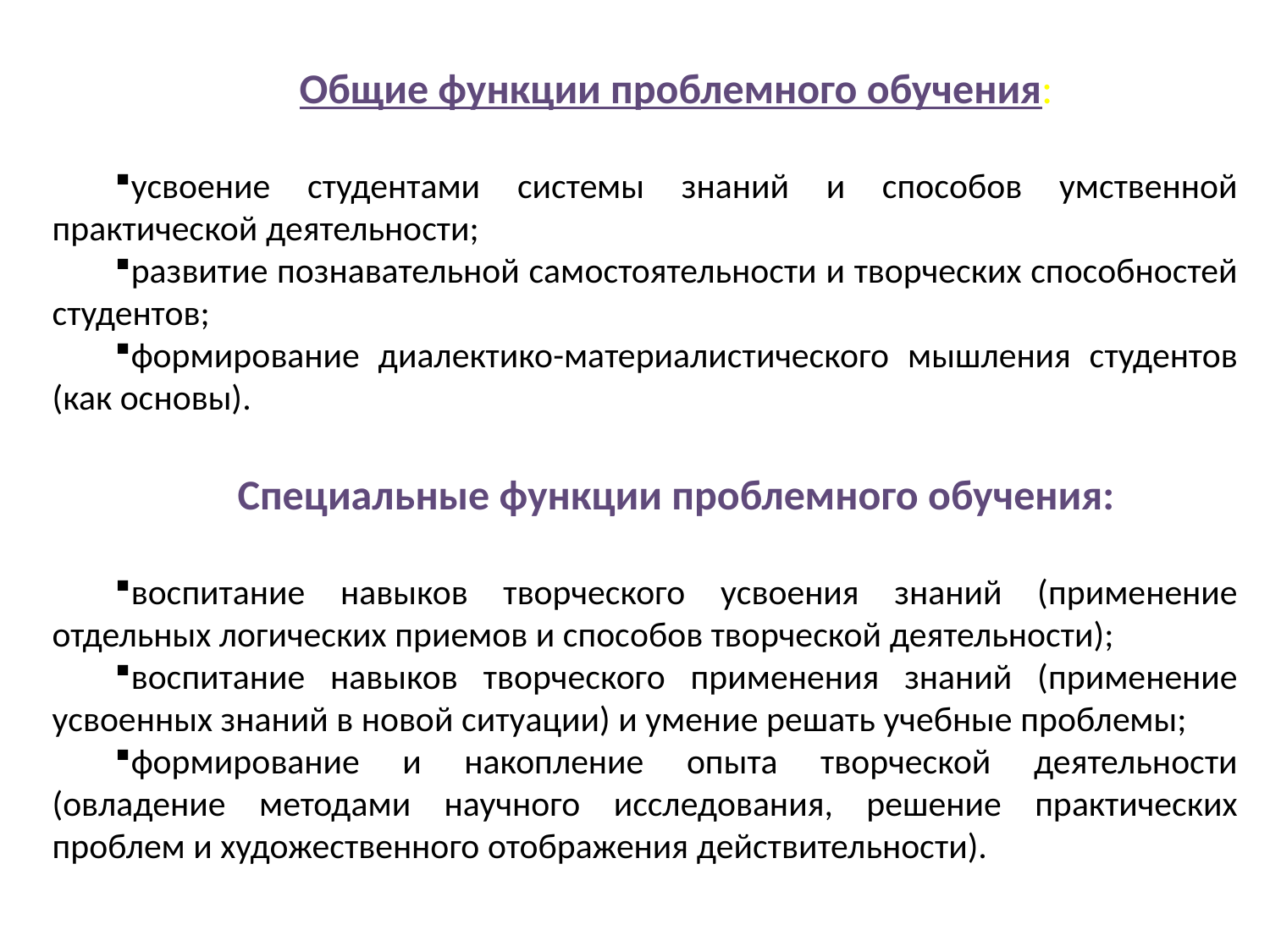

Общие функции проблемного обучения:

усвоение студентами системы знаний и способов умственной практической деятельности;
развитие познавательной самостоятельности и творческих способностей студентов;
формирование диалектико-материалистического мышления студентов (как основы).

Специальные функции проблемного обучения:

воспитание навыков творческого усвоения знаний (применение отдельных логических приемов и способов творческой деятельности);
воспитание навыков творческого применения знаний (применение усвоенных знаний в новой ситуации) и умение решать учебные проблемы;
формирование и накопление опыта творческой деятельности (овладение методами научного исследования, решение практических проблем и художественного отображения действительности).